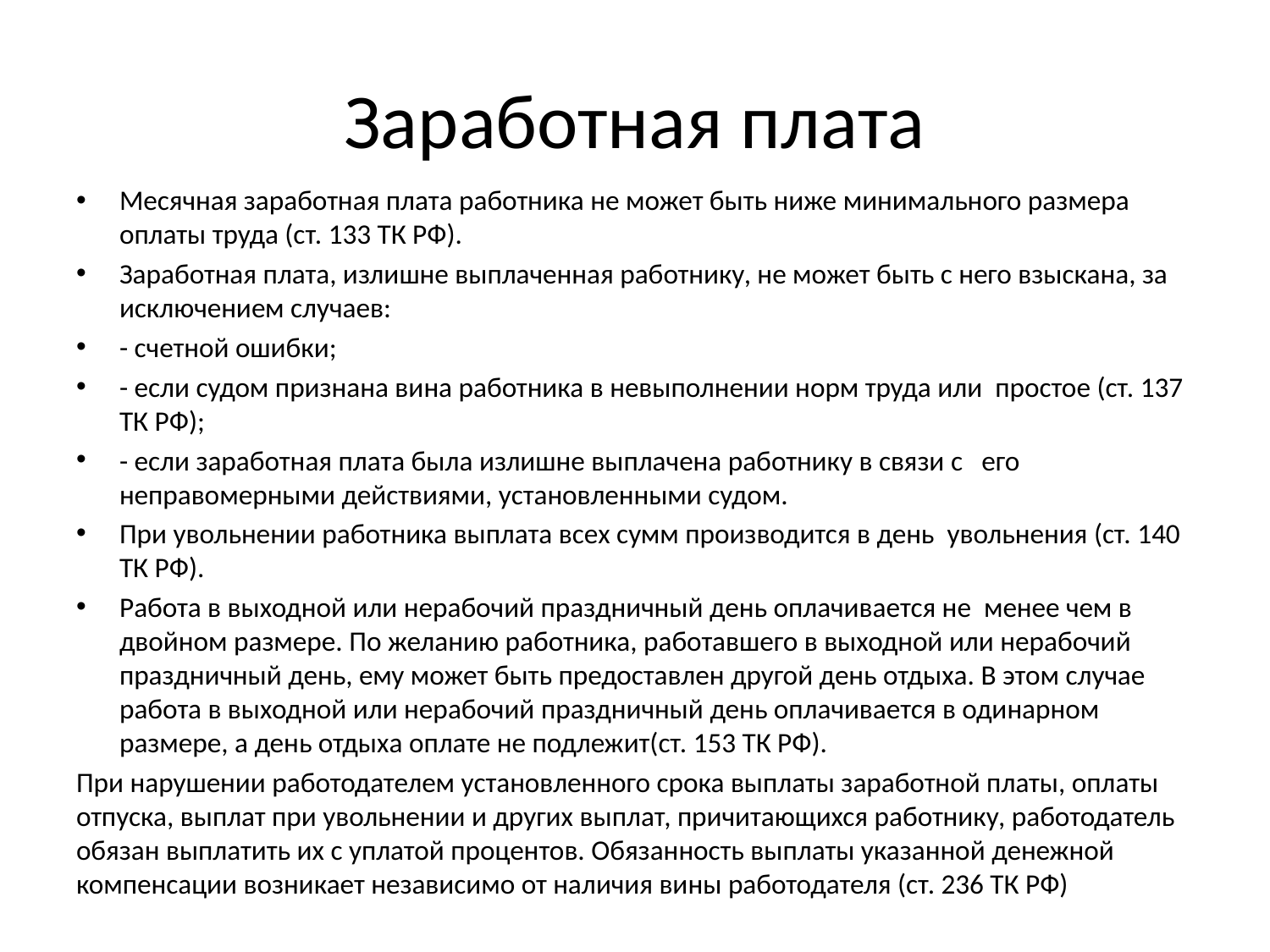

# Заработная плата
Месячная заработная плата работника не может быть ниже минимального размера оплаты труда (ст. 133 ТК РФ).
Заработная плата, излишне выплаченная работнику, не может быть с него взыскана, за исключением случаев:
- счетной ошибки;
- если судом признана вина работника в невыполнении норм труда или  простое (ст. 137 ТК РФ);
- если заработная плата была излишне выплачена работнику в связи с   его неправомерными действиями, установленными судом.
При увольнении работника выплата всех сумм производится в день  увольнения (ст. 140 ТК РФ).
Работа в выходной или нерабочий праздничный день оплачивается не  менее чем в двойном размере. По желанию работника, работавшего в выходной или нерабочий праздничный день, ему может быть предоставлен другой день отдыха. В этом случае работа в выходной или нерабочий праздничный день оплачивается в одинарном размере, а день отдыха оплате не подлежит(ст. 153 ТК РФ).
При нарушении работодателем установленного срока выплаты заработной платы, оплаты отпуска, выплат при увольнении и других выплат, причитающихся работнику, работодатель обязан выплатить их с уплатой процентов. Обязанность выплаты указанной денежной компенсации возникает независимо от наличия вины работодателя (ст. 236 ТК РФ)